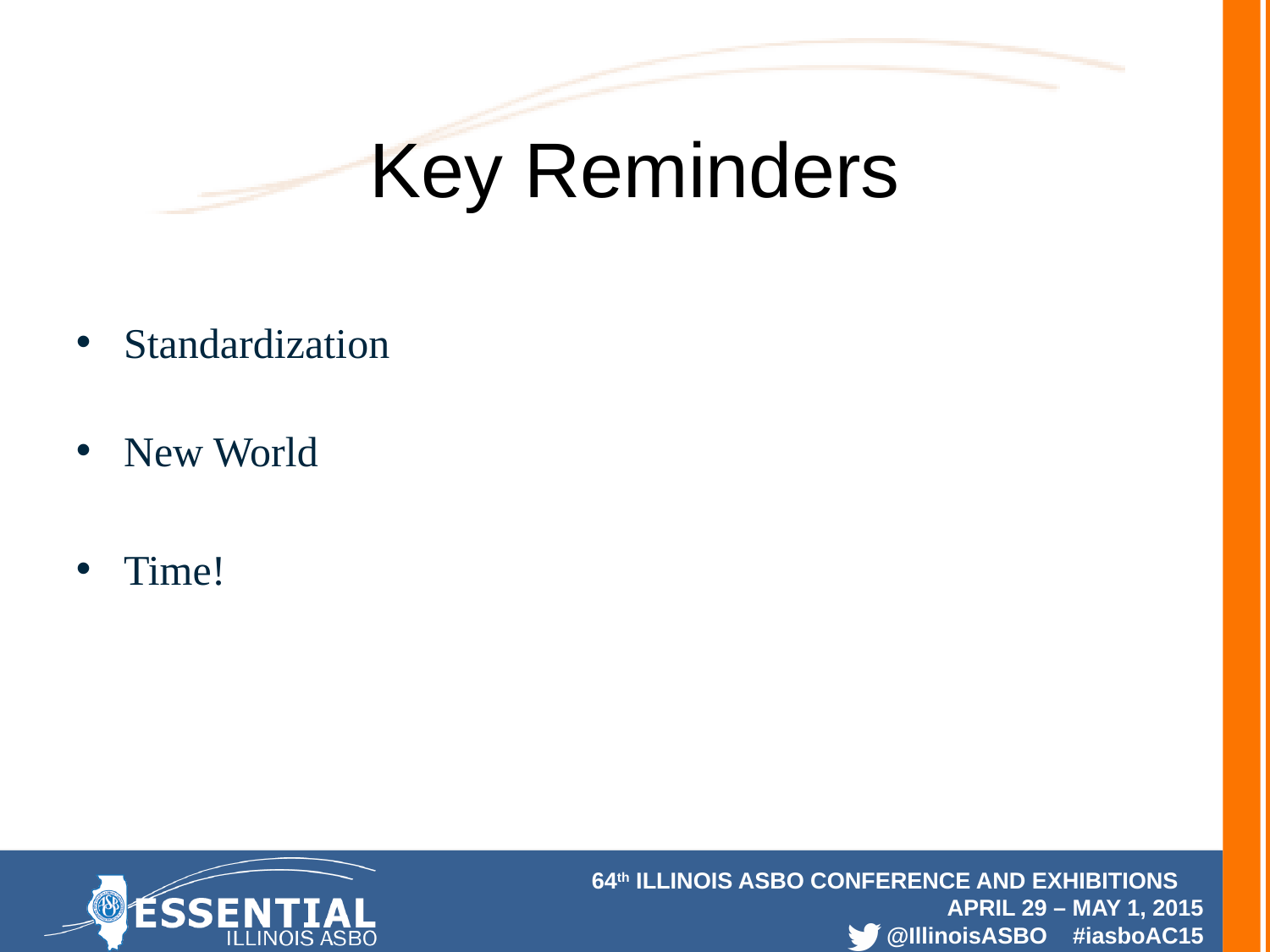

# Key Reminders
Standardization

New World

Time!